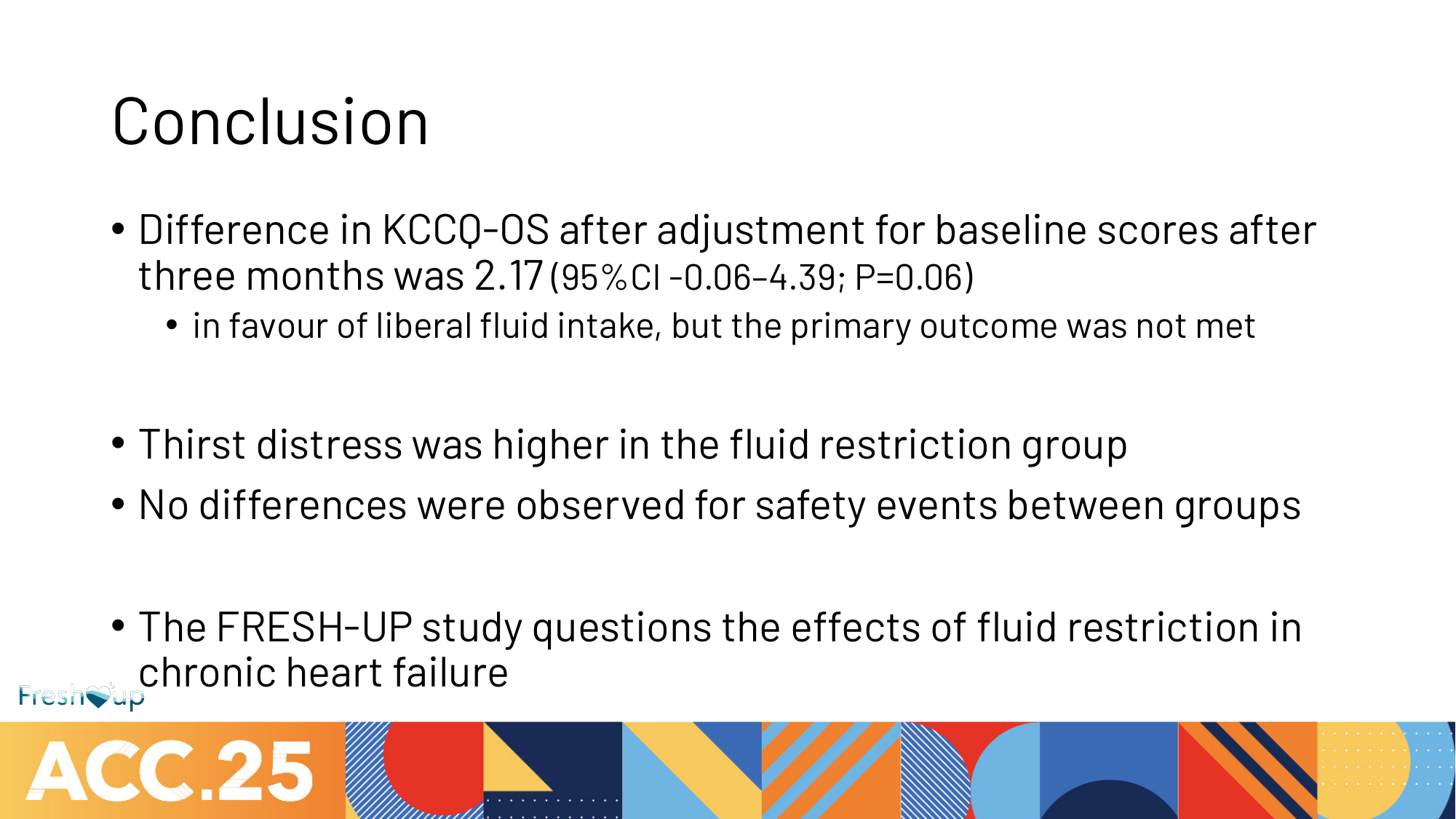

# Conclusion
Difference in KCCQ-OS after adjustment for baseline scores after three months was 2.17 (95%CI -0.06–4.39; P=0.06)
in favour of liberal fluid intake, but the primary outcome was not met

Thirst distress was higher in the fluid restriction group
No differences were observed for safety events between groups

The FRESH-UP study questions the effects of fluid restriction in chronic heart failure